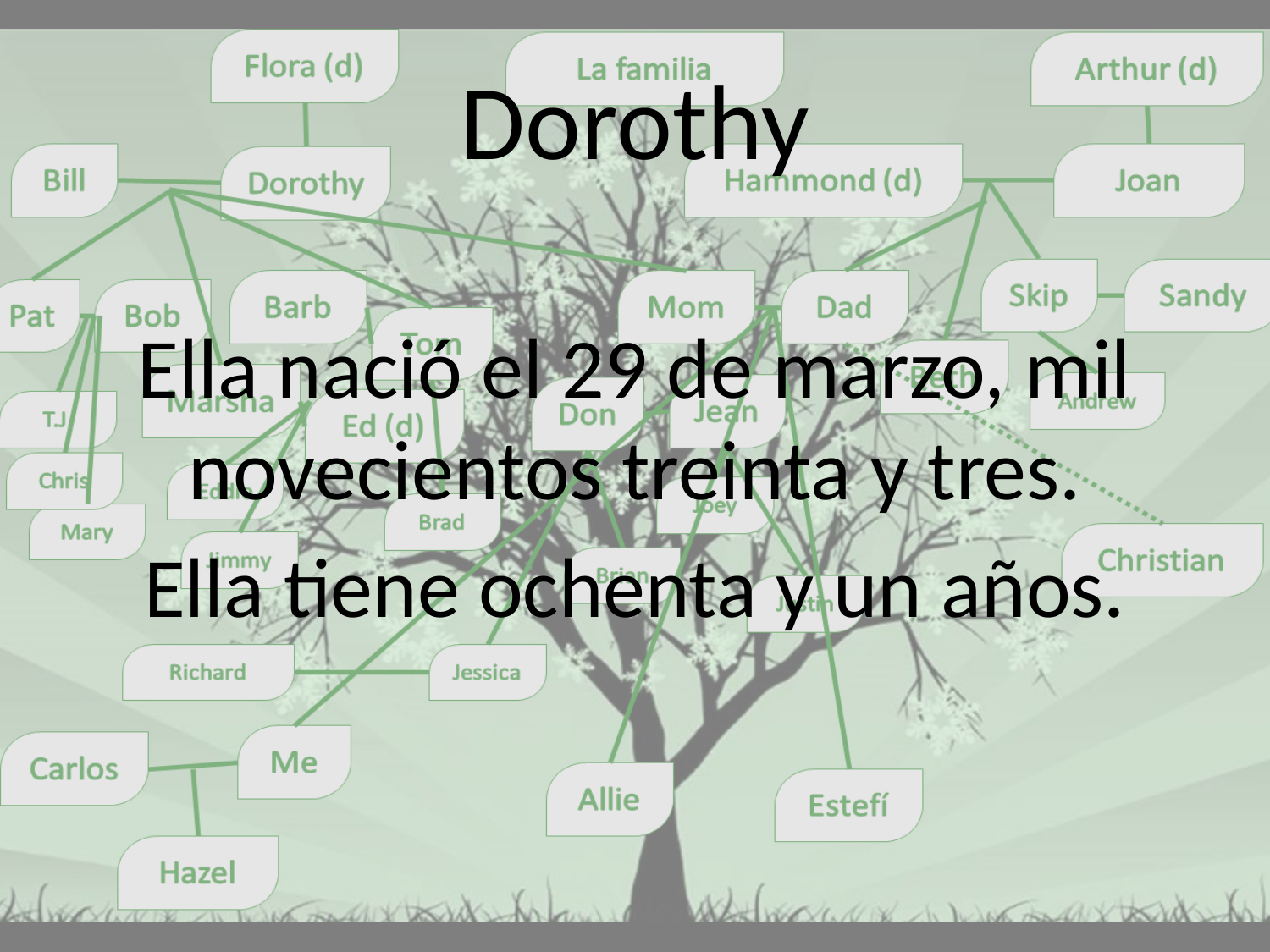

# Dorothy
Ella nació el 29 de marzo, mil novecientos treinta y tres.
Ella tiene ochenta y un años.